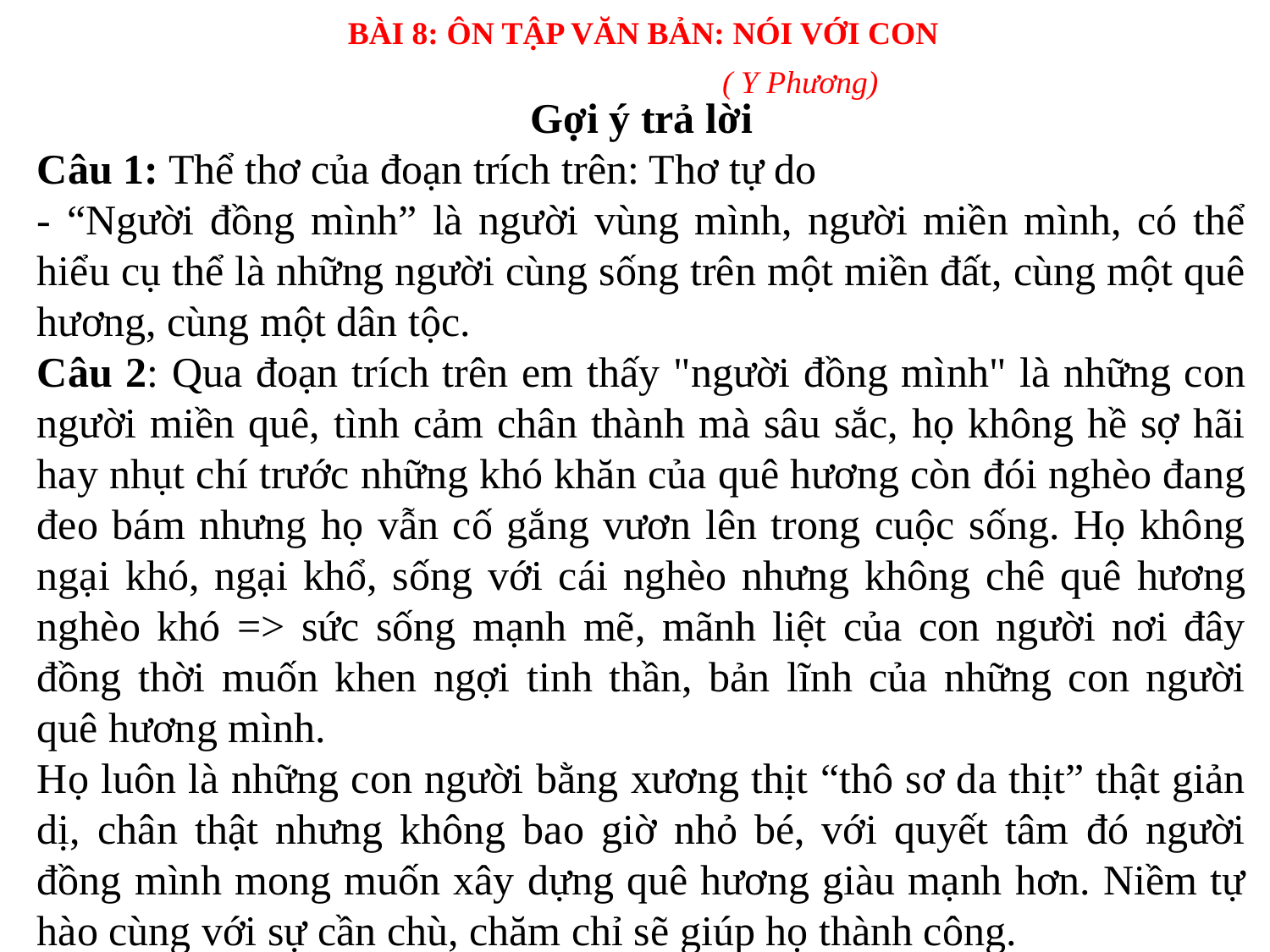

BÀI 8: ÔN TẬP VĂN BẢN: NÓI VỚI CON
( Y Phương)

Gợi ý trả lời
Câu 1: Thể thơ của đoạn trích trên: Thơ tự do
- “Người đồng mình” là người vùng mình, người miền mình, có thể hiểu cụ thể là những người cùng sống trên một miền đất, cùng một quê hương, cùng một dân tộc.
Câu 2: Qua đoạn trích trên em thấy "người đồng mình" là những con người miền quê, tình cảm chân thành mà sâu sắc, họ không hề sợ hãi hay nhụt chí trước những khó khăn của quê hương còn đói nghèo đang đeo bám nhưng họ vẫn cố gắng vươn lên trong cuộc sống. Họ không ngại khó, ngại khổ, sống với cái nghèo nhưng không chê quê hương nghèo khó => sức sống mạnh mẽ, mãnh liệt của con người nơi đây đồng thời muốn khen ngợi tinh thần, bản lĩnh của những con người quê hương mình.
Họ luôn là những con người bằng xương thịt “thô sơ da thịt” thật giản dị, chân thật nhưng không bao giờ nhỏ bé, với quyết tâm đó người đồng mình mong muốn xây dựng quê hương giàu mạnh hơn. Niềm tự hào cùng với sự cần chù, chăm chỉ sẽ giúp họ thành công.